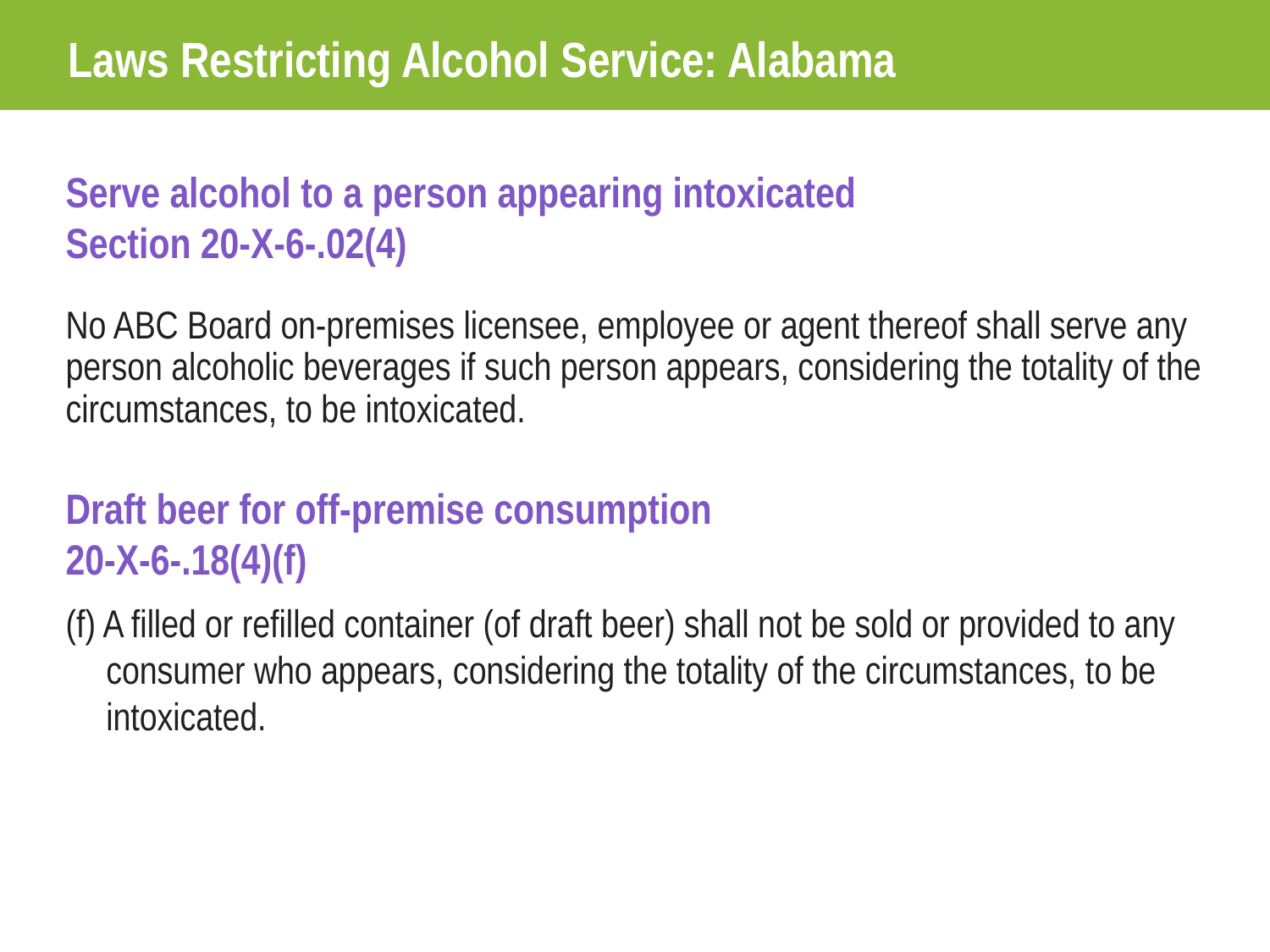

Laws Restricting Alcohol Service: Alabama
Serve alcohol to a person appearing intoxicated
Section 20-X-6-.02(4)
No ABC Board on-premises licensee, employee or agent thereof shall serve any person alcoholic beverages if such person appears, considering the totality of the circumstances, to be intoxicated.

Draft beer for off-premise consumption
20-X-6-.18(4)(f)
(f) A filled or refilled container (of draft beer) shall not be sold or provided to any consumer who appears, considering the totality of the circumstances, to be intoxicated.